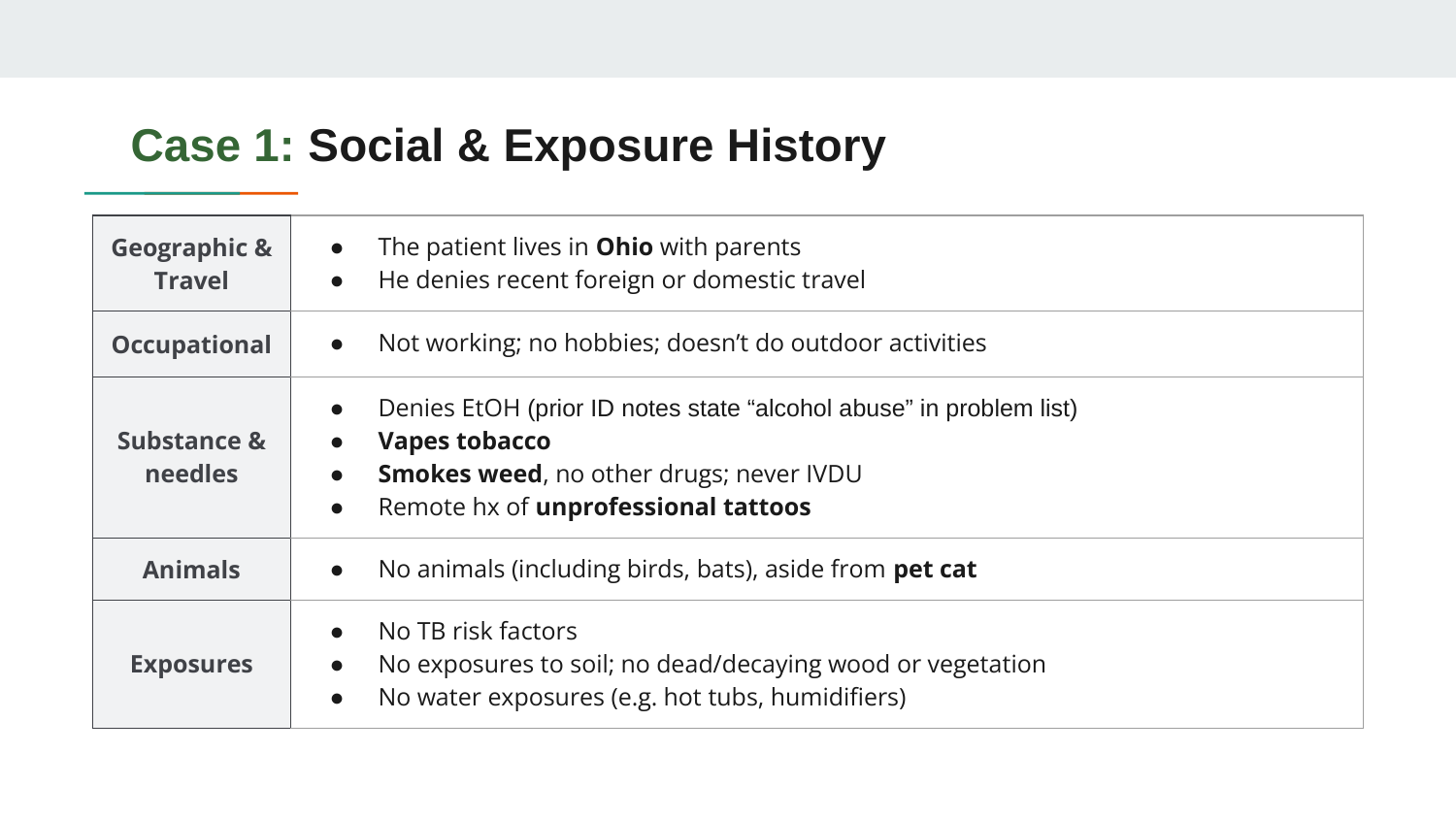

# Case 1: Social & Exposure History
| Geographic & Travel | The patient lives in Ohio with parents He denies recent foreign or domestic travel |
| --- | --- |
| Occupational | Not working; no hobbies; doesn’t do outdoor activities |
| Substance & needles | Denies EtOH (prior ID notes state “alcohol abuse” in problem list) Vapes tobacco Smokes weed, no other drugs; never IVDU Remote hx of unprofessional tattoos |
| Animals | No animals (including birds, bats), aside from pet cat |
| Exposures | No TB risk factors No exposures to soil; no dead/decaying wood or vegetation No water exposures (e.g. hot tubs, humidifiers) |